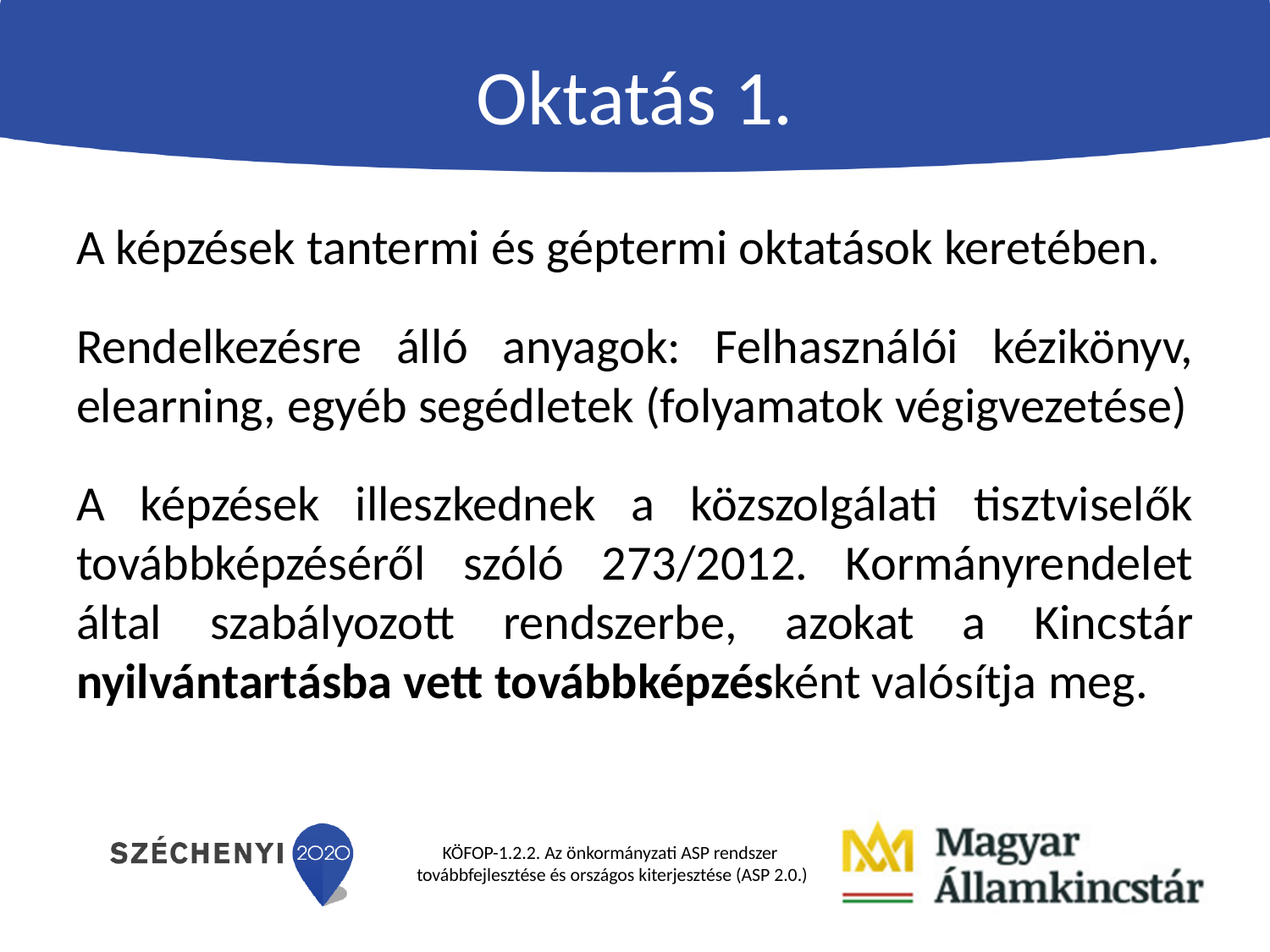

# Oktatás 1.

A képzések tantermi és géptermi oktatások keretében.

Rendelkezésre álló anyagok: Felhasználói kézikönyv, elearning, egyéb segédletek (folyamatok végigvezetése)

A képzések illeszkednek a közszolgálati tisztviselők továbbképzéséről szóló 273/2012. Kormányrendelet által szabályozott rendszerbe, azokat a Kincstár nyilvántartásba vett továbbképzésként valósítja meg.